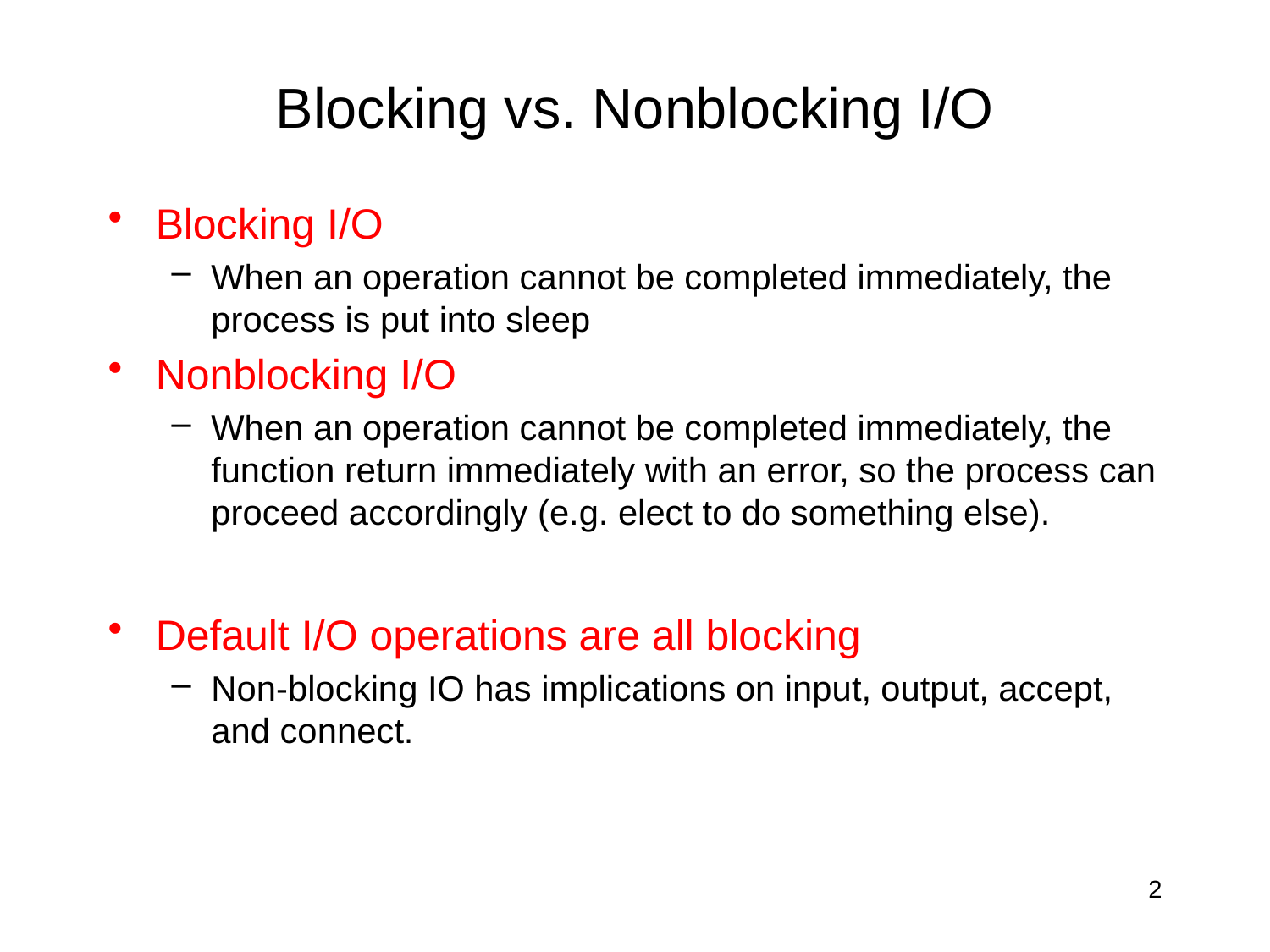

# Blocking vs. Nonblocking I/O
Blocking I/O
When an operation cannot be completed immediately, the process is put into sleep
Nonblocking I/O
When an operation cannot be completed immediately, the function return immediately with an error, so the process can proceed accordingly (e.g. elect to do something else).

Default I/O operations are all blocking
Non-blocking IO has implications on input, output, accept, and connect.
2